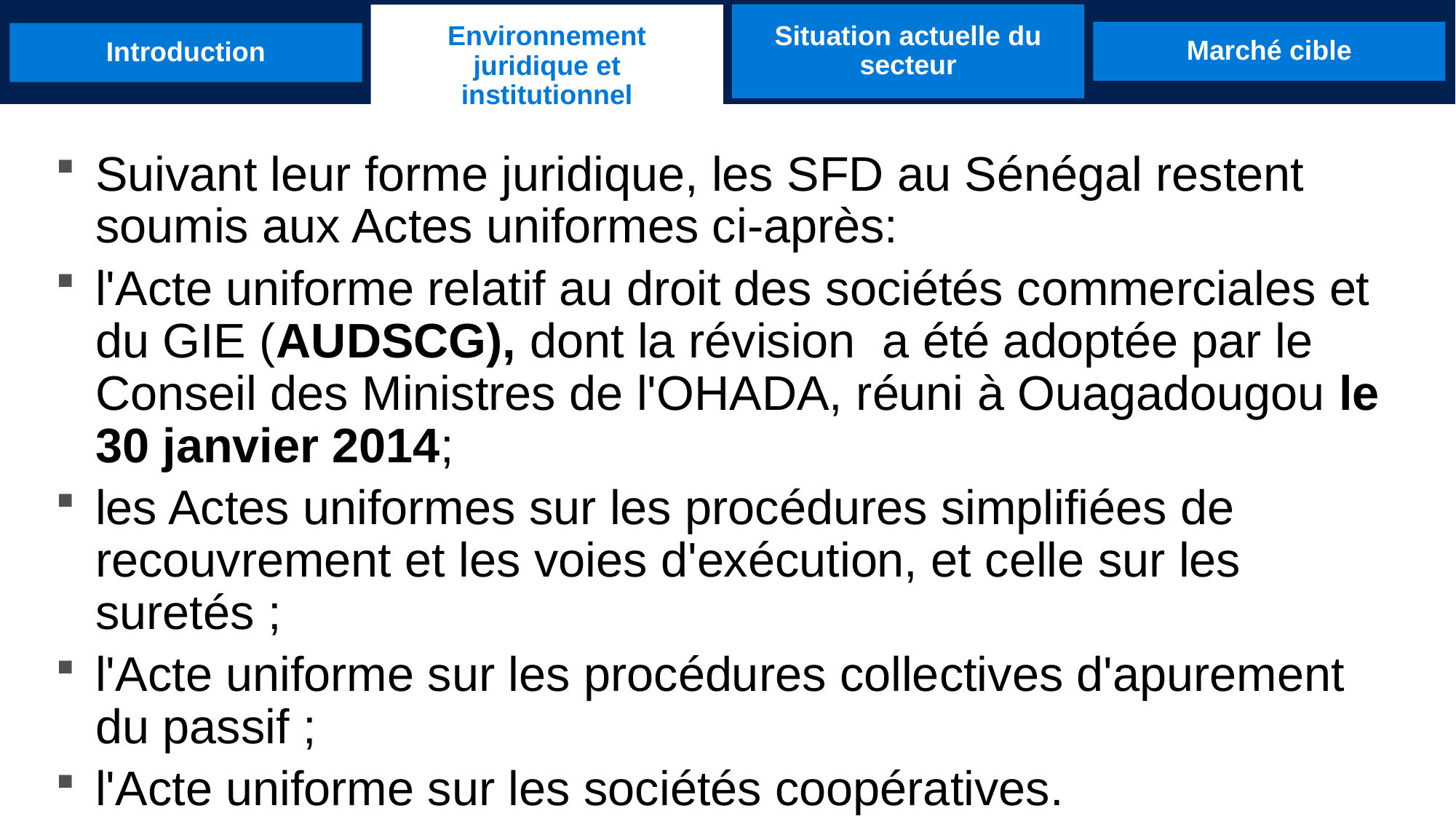

Environnement juridique et institutionnel
Situation actuelle du secteur
Introduction
Marché cible
Suivant leur forme juridique, les SFD au Sénégal restent soumis aux Actes uniformes ci-après:
l'Acte uniforme relatif au droit des sociétés commerciales et du GIE (AUDSCG), dont la révision  a été adoptée par le Conseil des Ministres de l'OHADA, réuni à Ouagadougou le 30 janvier 2014;
les Actes uniformes sur les procédures simplifiées de recouvrement et les voies d'exécution, et celle sur les suretés ;
l'Acte uniforme sur les procédures collectives d'apurement du passif ;
l'Acte uniforme sur les sociétés coopératives.